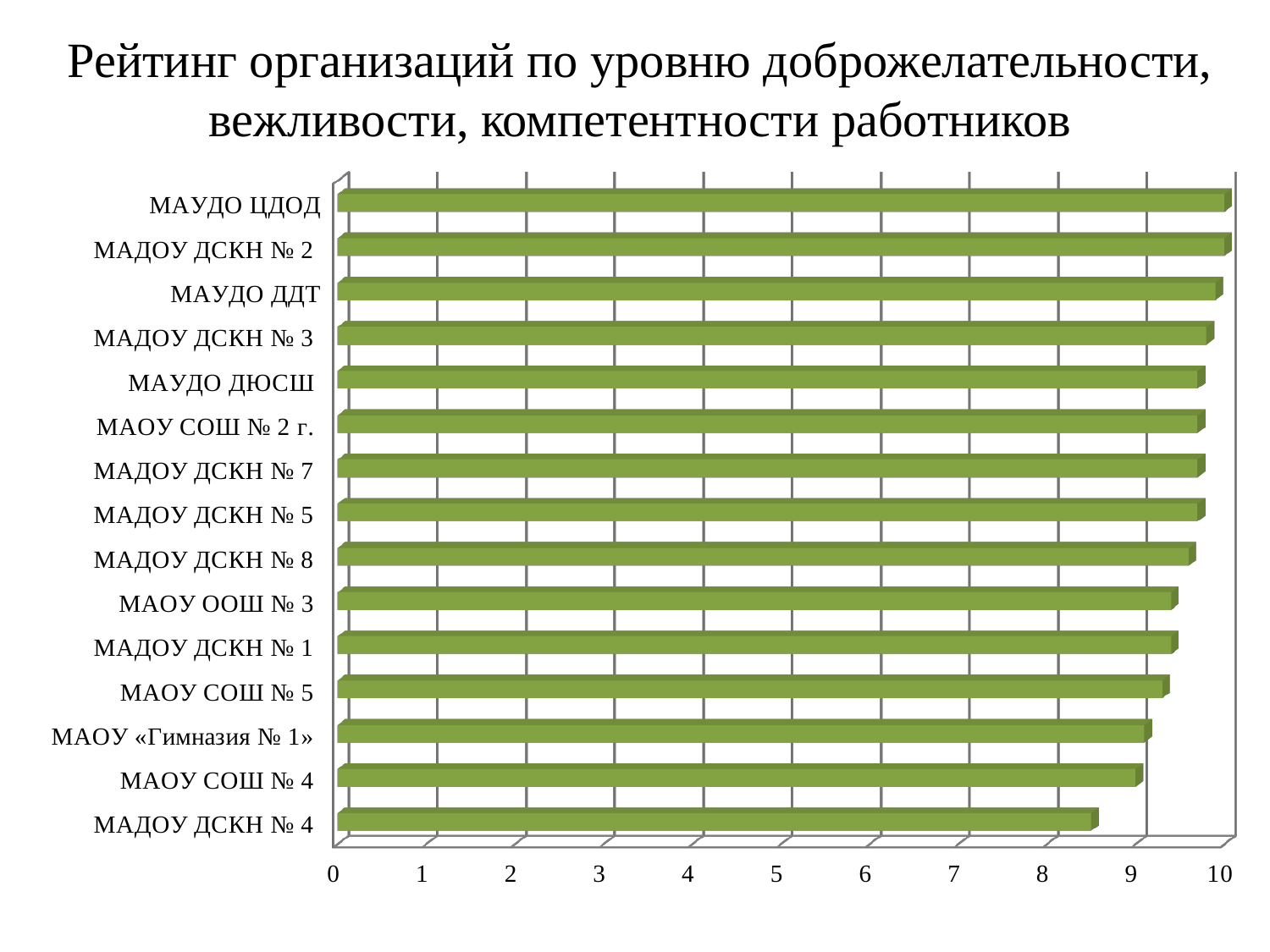

# Рейтинг организаций по уровню доброжелательности, вежливости, компетентности работников

[unsupported chart]